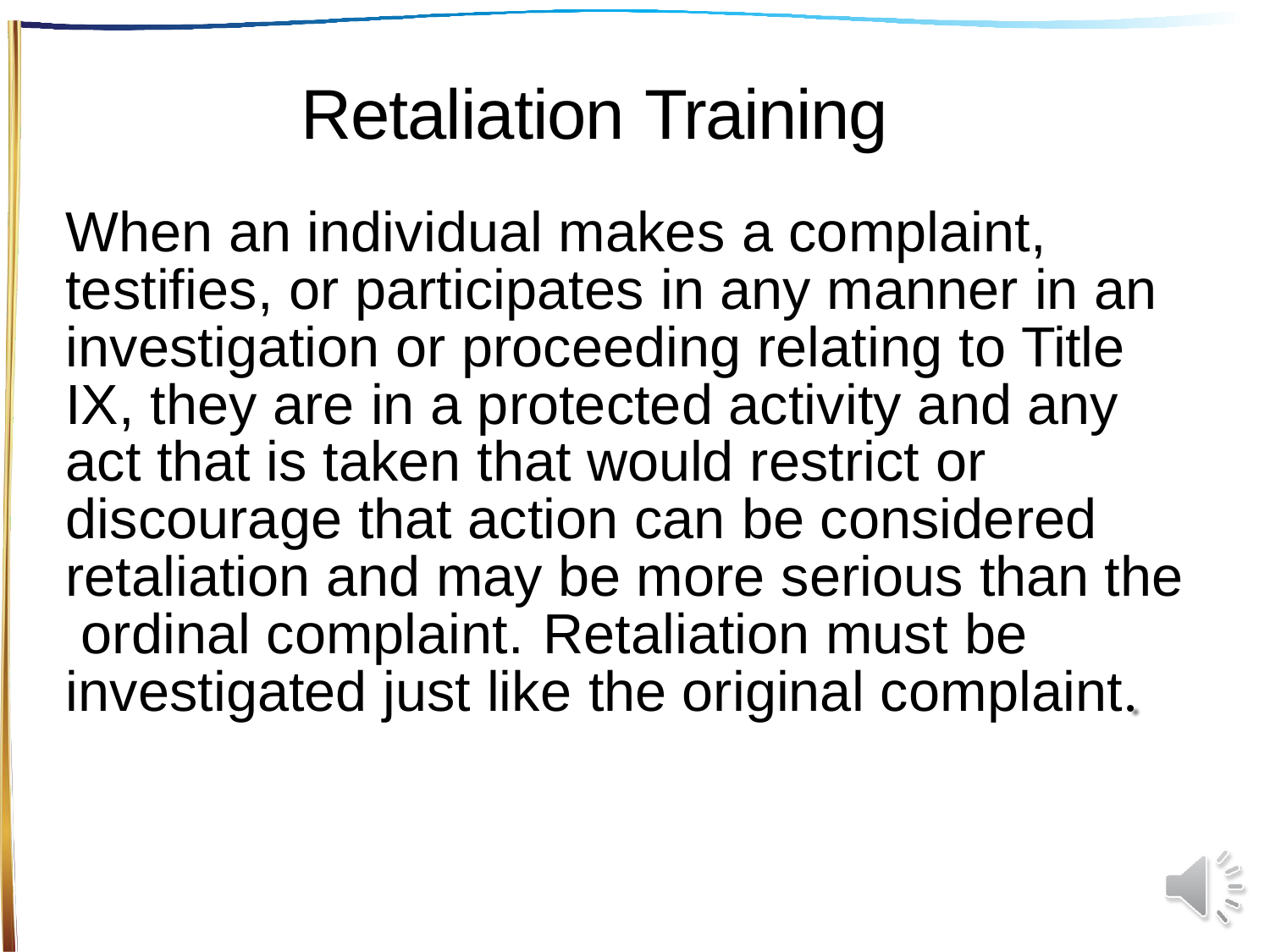

# Retaliation Training
When an individual makes a complaint,  testifies, or participates in any manner in an  investigation or proceeding relating to Title  IX, they are in a protected activity and any  act that is taken that would restrict or  discourage that action can be considered  retaliation and may be more serious than the  ordinal complaint.	Retaliation must be  investigated just like the original complaint.